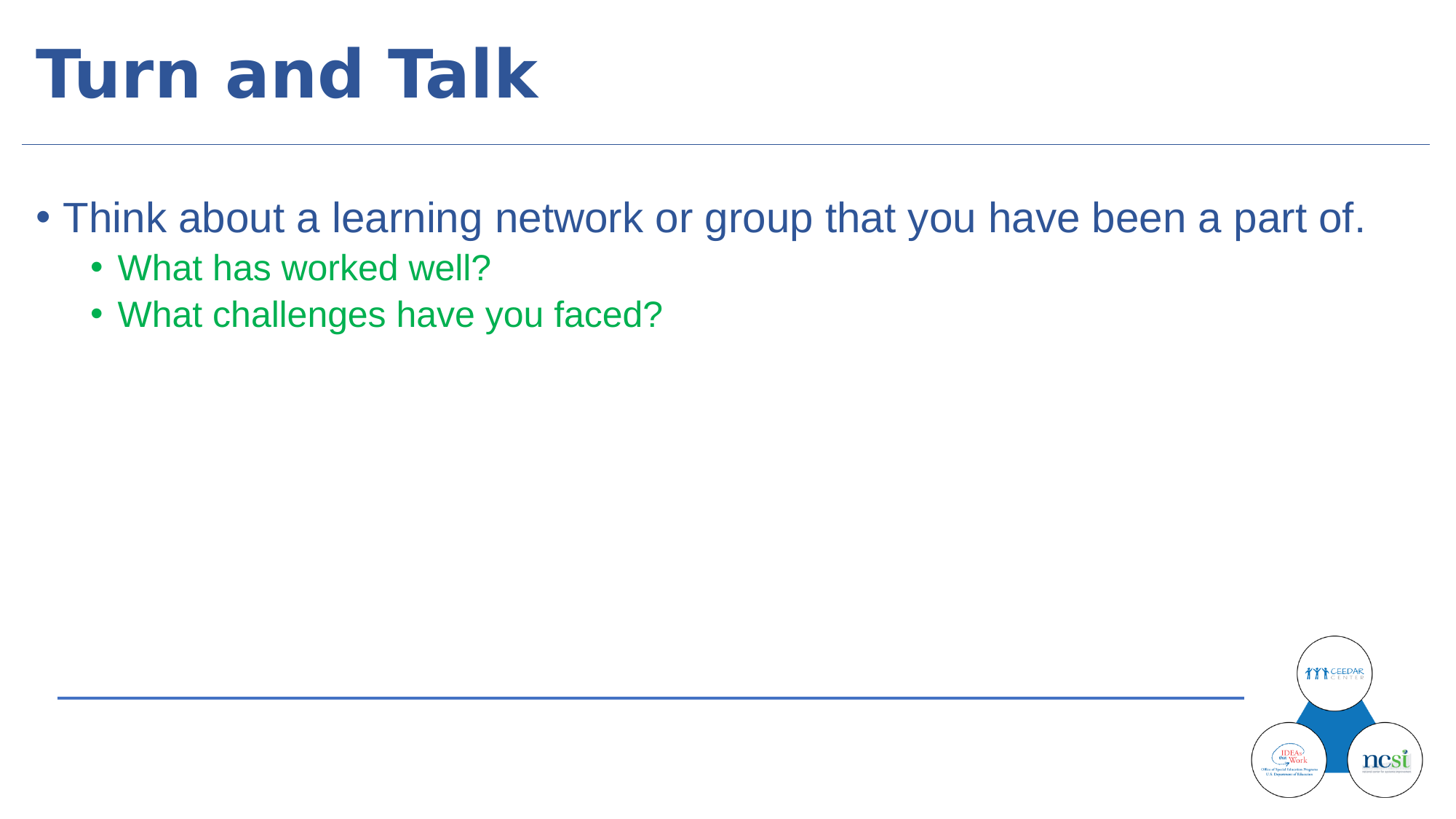

# Turn and Talk
Think about a learning network or group that you have been a part of.
What has worked well?
What challenges have you faced?